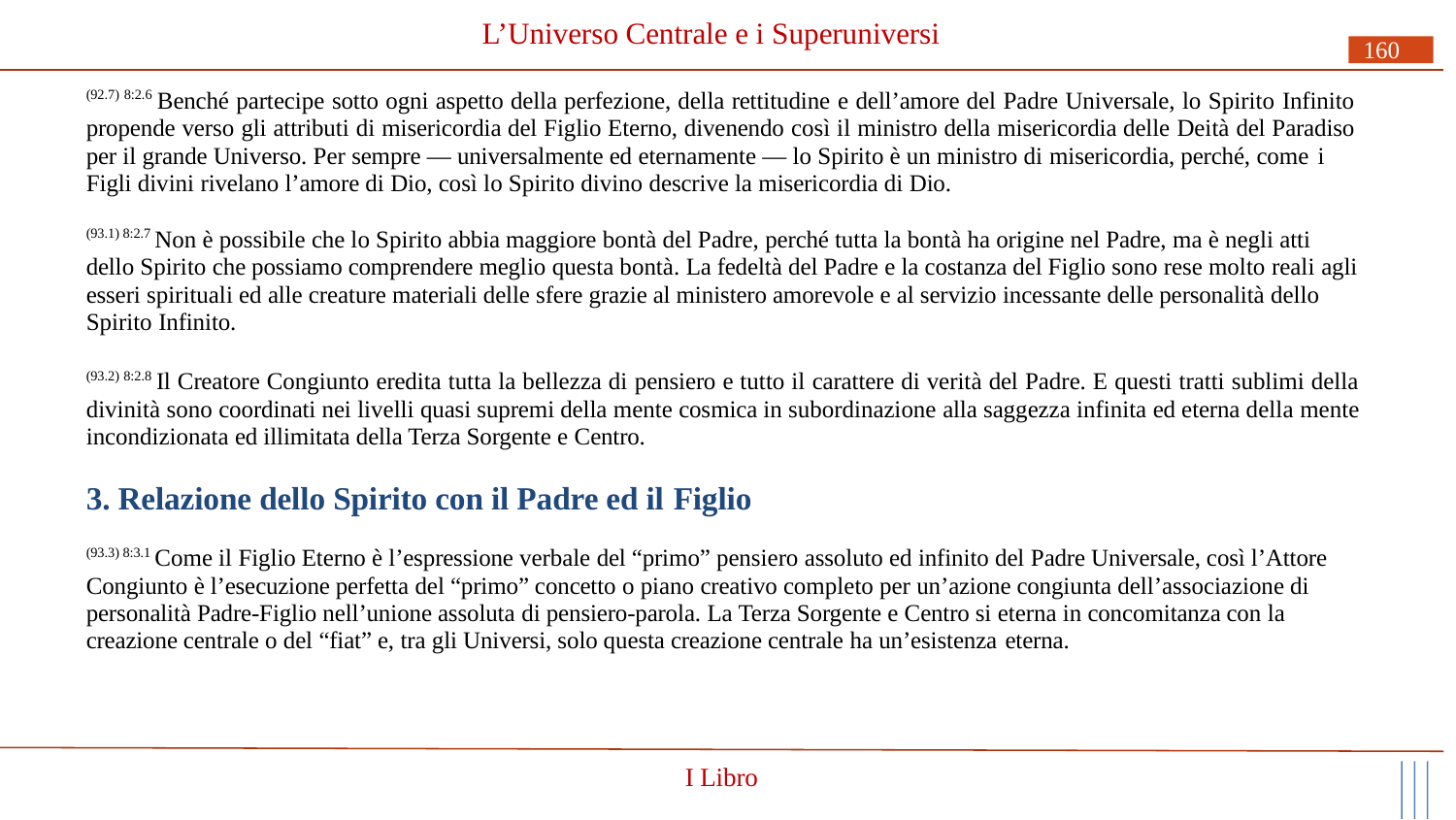

# L’Universo Centrale e i Superuniversi
160

(92.7) 8:2.6 Benché partecipe sotto ogni aspetto della perfezione, della rettitudine e dell’amore del Padre Universale, lo Spirito Infinito  propende verso gli attributi di misericordia del Figlio Eterno, divenendo così il ministro della misericordia delle Deità del Paradiso  per il grande Universo. Per sempre — universalmente ed eternamente — lo Spirito è un ministro di misericordia, perché, come i
Figli divini rivelano l’amore di Dio, così lo Spirito divino descrive la misericordia di Dio.

(93.1) 8:2.7 Non è possibile che lo Spirito abbia maggiore bontà del Padre, perché tutta la bontà ha origine nel Padre, ma è negli atti  dello Spirito che possiamo comprendere meglio questa bontà. La fedeltà del Padre e la costanza del Figlio sono rese molto reali agli  esseri spirituali ed alle creature materiali delle sfere grazie al ministero amorevole e al servizio incessante delle personalità dello  Spirito Infinito.

(93.2) 8:2.8 Il Creatore Congiunto eredita tutta la bellezza di pensiero e tutto il carattere di verità del Padre. E questi tratti sublimi della  divinità sono coordinati nei livelli quasi supremi della mente cosmica in subordinazione alla saggezza infinita ed eterna della mente  incondizionata ed illimitata della Terza Sorgente e Centro.

3. Relazione dello Spirito con il Padre ed il Figlio
(93.3) 8:3.1 Come il Figlio Eterno è l’espressione verbale del “primo” pensiero assoluto ed infinito del Padre Universale, così l’Attore  Congiunto è l’esecuzione perfetta del “primo” concetto o piano creativo completo per un’azione congiunta dell’associazione di  personalità Padre-Figlio nell’unione assoluta di pensiero-parola. La Terza Sorgente e Centro si eterna in concomitanza con la  creazione centrale o del “fiat” e, tra gli Universi, solo questa creazione centrale ha un’esistenza eterna.

I Libro